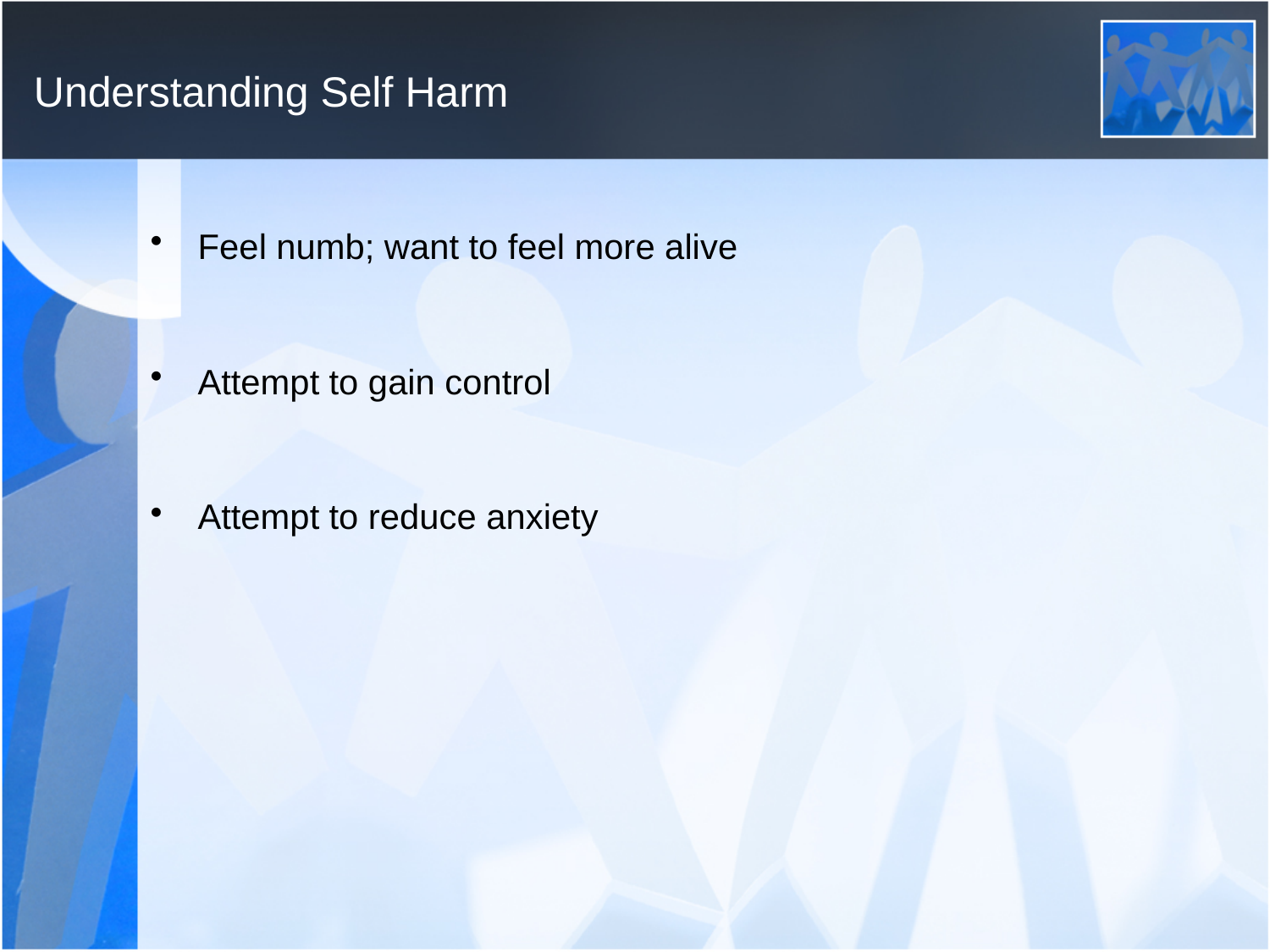

# Understanding Self Harm
Feel numb; want to feel more alive

Attempt to gain control

Attempt to reduce anxiety